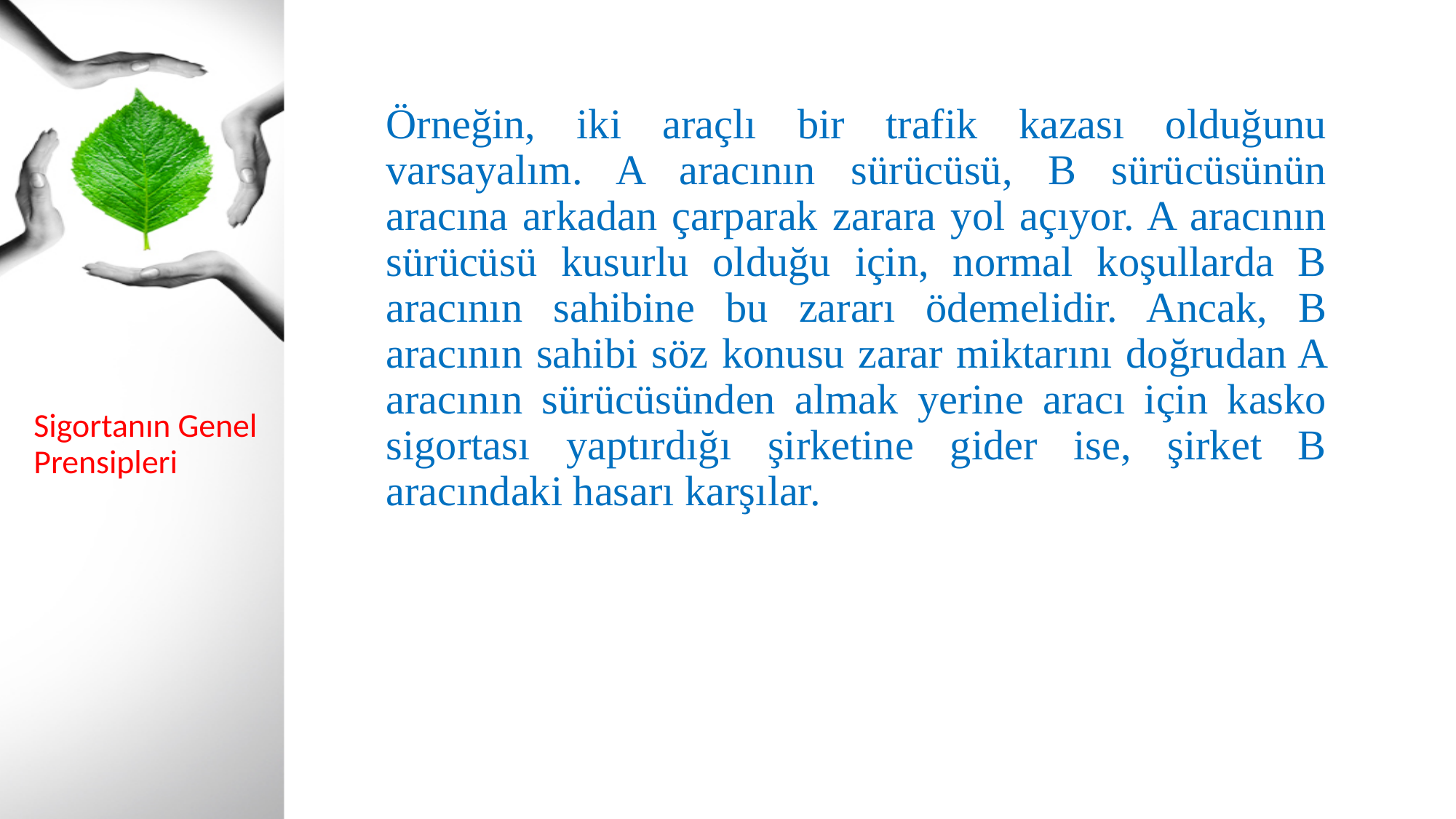

Örneğin, iki araçlı bir trafik kazası olduğunu varsayalım. A aracının sürücüsü, B sürücüsünün aracına arkadan çarparak zarara yol açıyor. A aracının sürücüsü kusurlu olduğu için, normal koşullarda B aracının sahibine bu zararı ödemelidir. Ancak, B aracının sahibi söz konusu zarar miktarını doğrudan A aracının sürücüsünden almak yerine aracı için kasko sigortası yaptırdığı şirketine gider ise, şirket B aracındaki hasarı karşılar.

# Sigortanın Genel Prensipleri